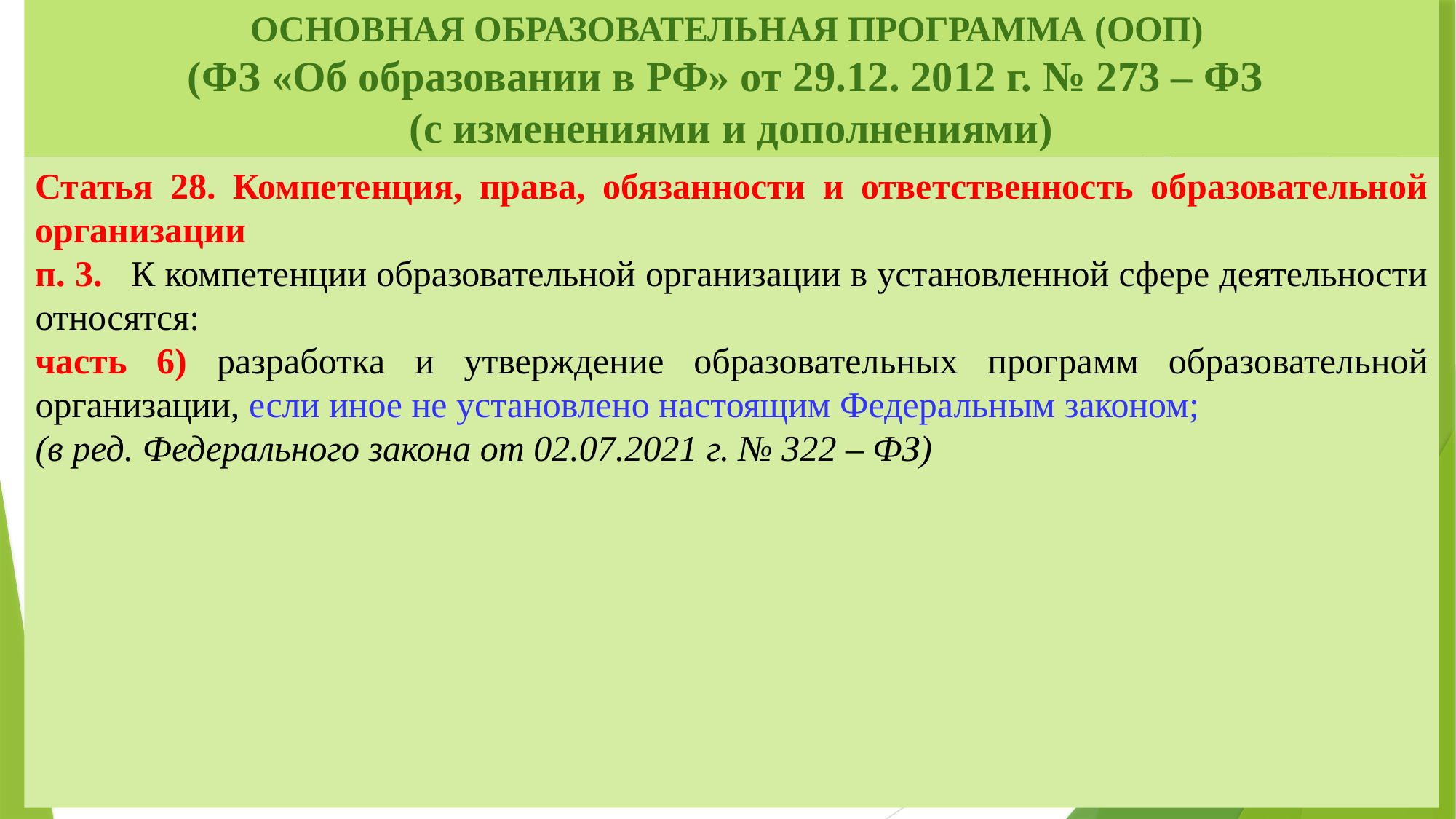

# ОСНОВНАЯ ОБРАЗОВАТЕЛЬНАЯ ПРОГРАММА (ООП) (ФЗ «Об образовании в РФ» от 29.12. 2012 г. № 273 – ФЗ (с изменениями и дополнениями)
Статья 28. Компетенция, права, обязанности и ответственность образовательной организации
п. 3.   К компетенции образовательной организации в установленной сфере деятельности относятся:
часть 6) разработка и утверждение образовательных программ образовательной организации, если иное не установлено настоящим Федеральным законом;
(в ред. Федерального закона от 02.07.2021 г. № 322 – ФЗ)